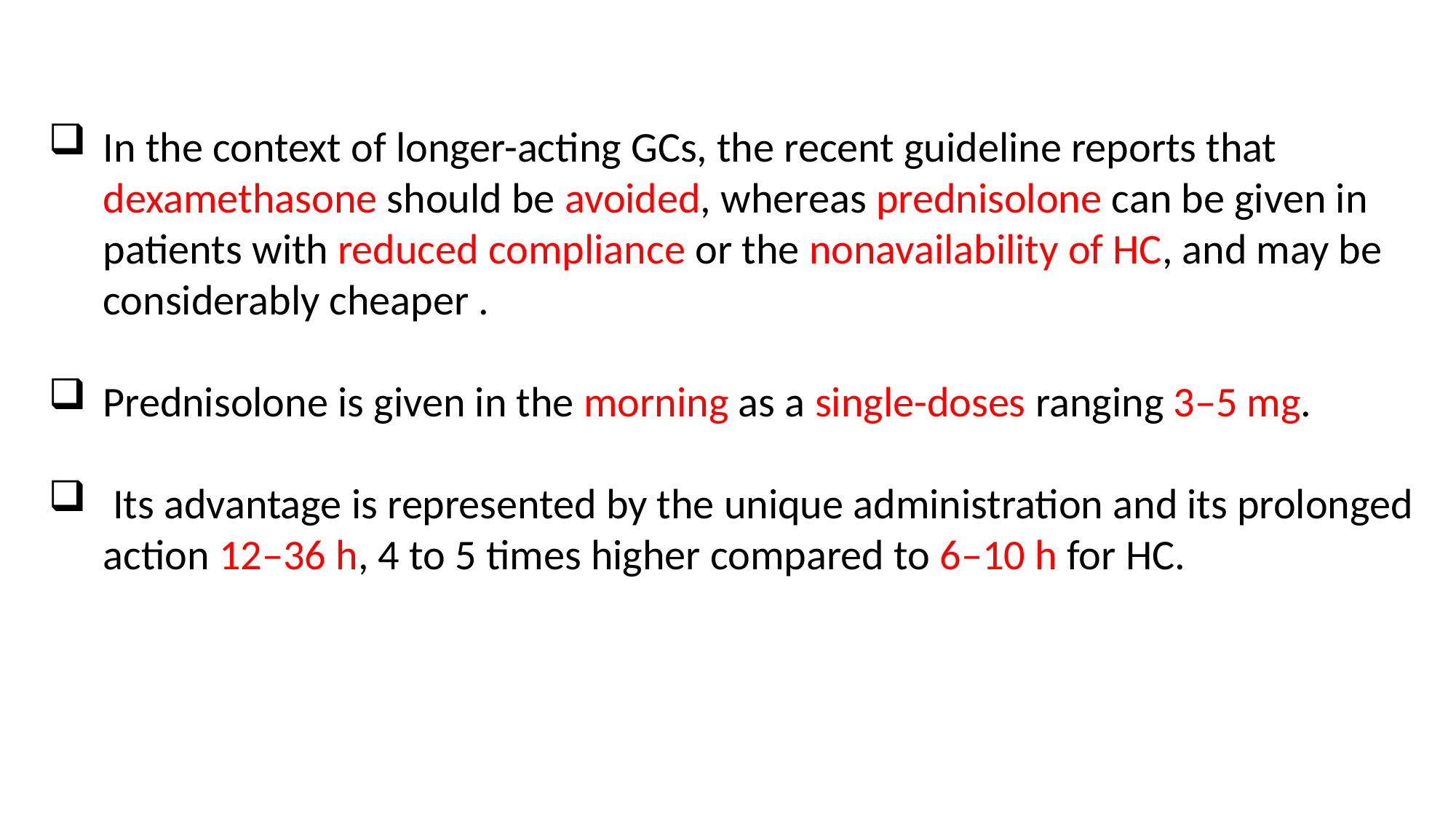

In the context of longer-acting GCs, the recent guideline reports that dexamethasone should be avoided, whereas prednisolone can be given in patients with reduced compliance or the nonavailability of HC, and may be considerably cheaper .

Prednisolone is given in the morning as a single-doses ranging 3–5 mg.

 Its advantage is represented by the unique administration and its prolonged action 12–36 h, 4 to 5 times higher compared to 6–10 h for HC.